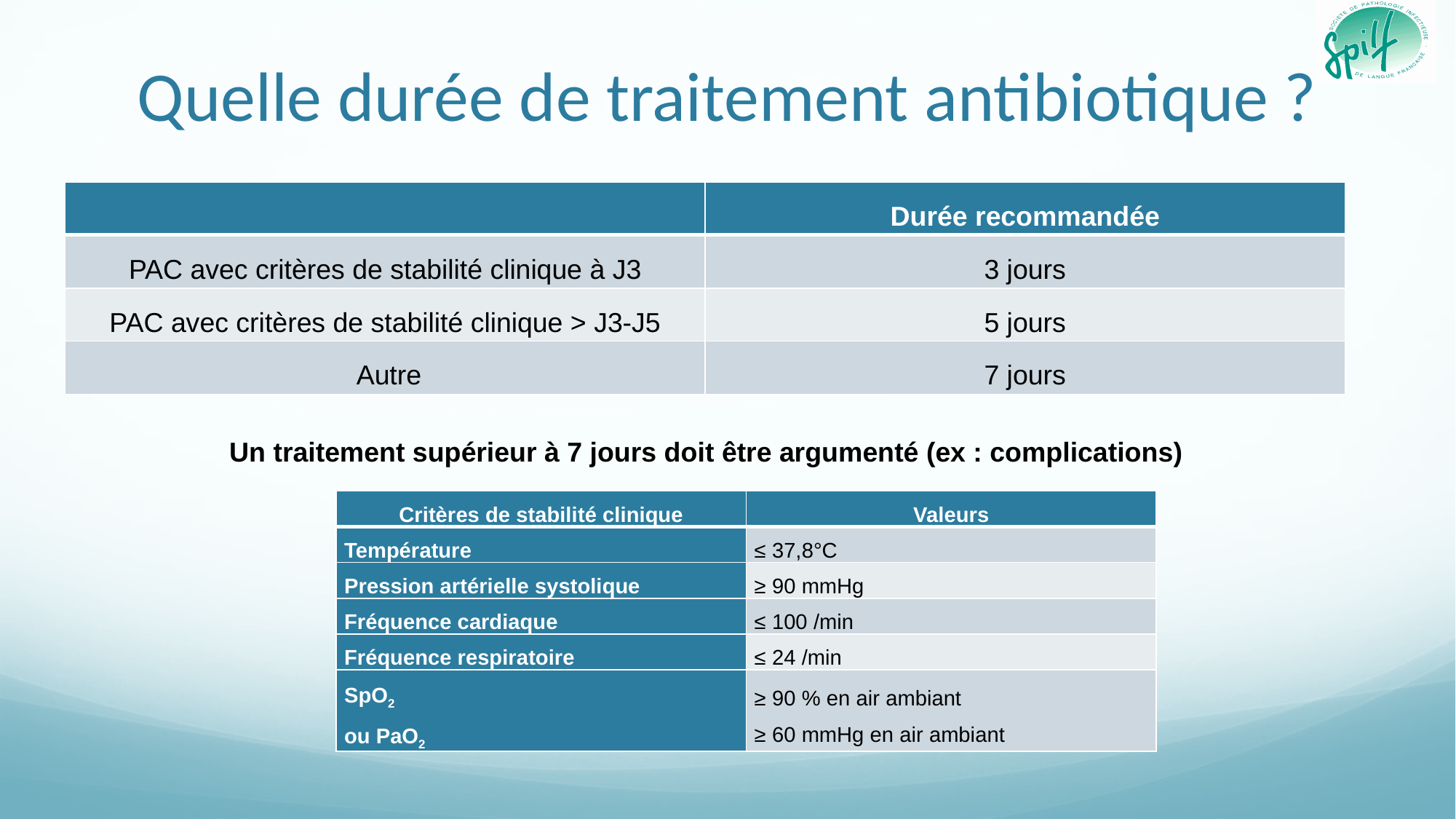

# Quelle durée de traitement antibiotique ?
|  | Durée recommandée |
| --- | --- |
| PAC avec critères de stabilité clinique à J3 | 3 jours |
| PAC avec critères de stabilité clinique > J3-J5 | 5 jours |
| Autre | 7 jours |
Un traitement supérieur à 7 jours doit être argumenté (ex : complications)
| Critères de stabilité clinique | Valeurs |
| --- | --- |
| Température | ≤ 37,8°C |
| Pression artérielle systolique | ≥ 90 mmHg |
| Fréquence cardiaque | ≤ 100 /min |
| Fréquence respiratoire | ≤ 24 /min |
| SpO2 ou PaO2 | ≥ 90 % en air ambiant ≥ 60 mmHg en air ambiant |